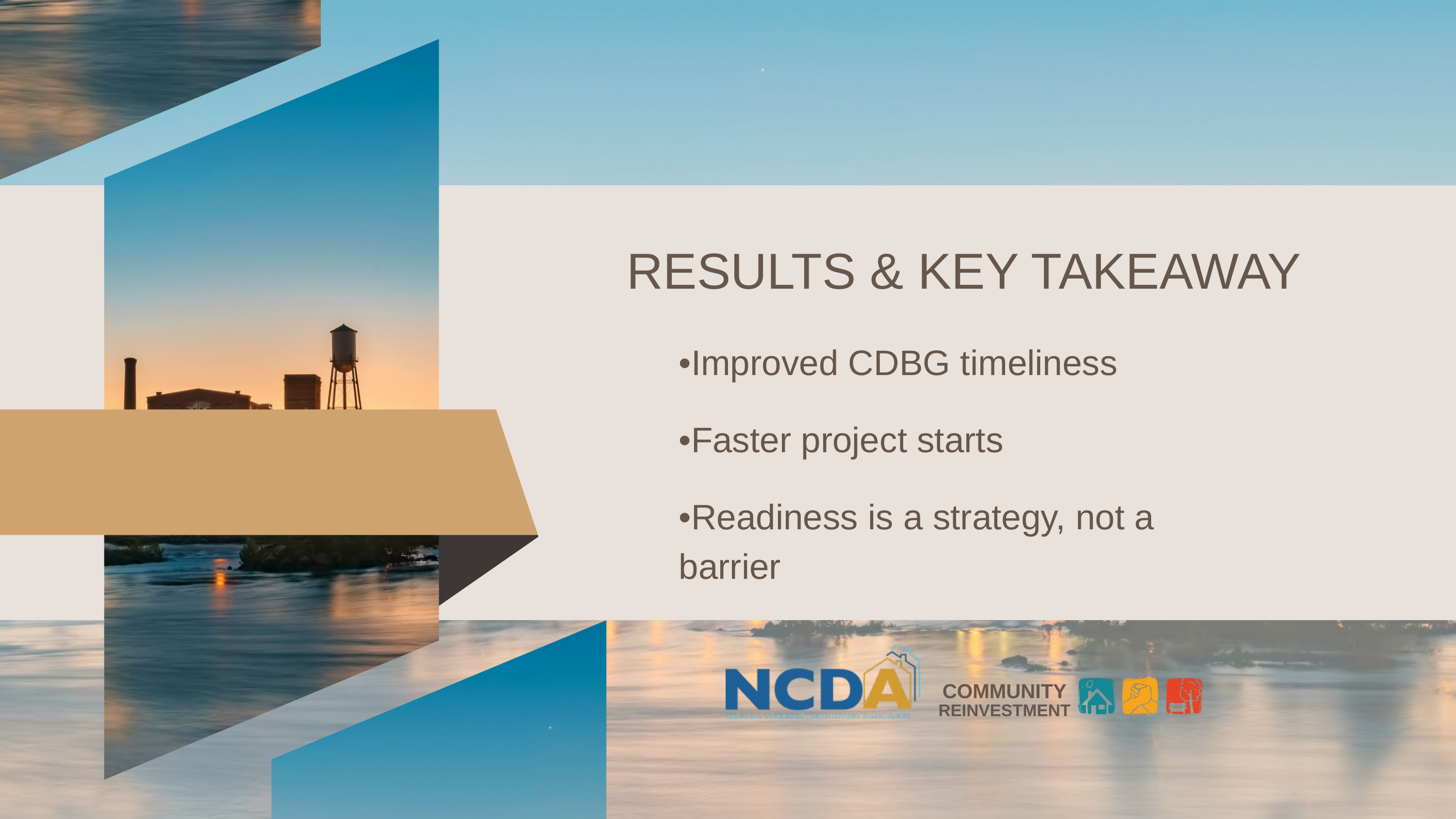

RESULTS & KEY TAKEAWAY

•Improved CDBG timeliness

•Faster project starts

•Readiness is a strategy, not a barrier

COMMUNITY

REINVESTMENT